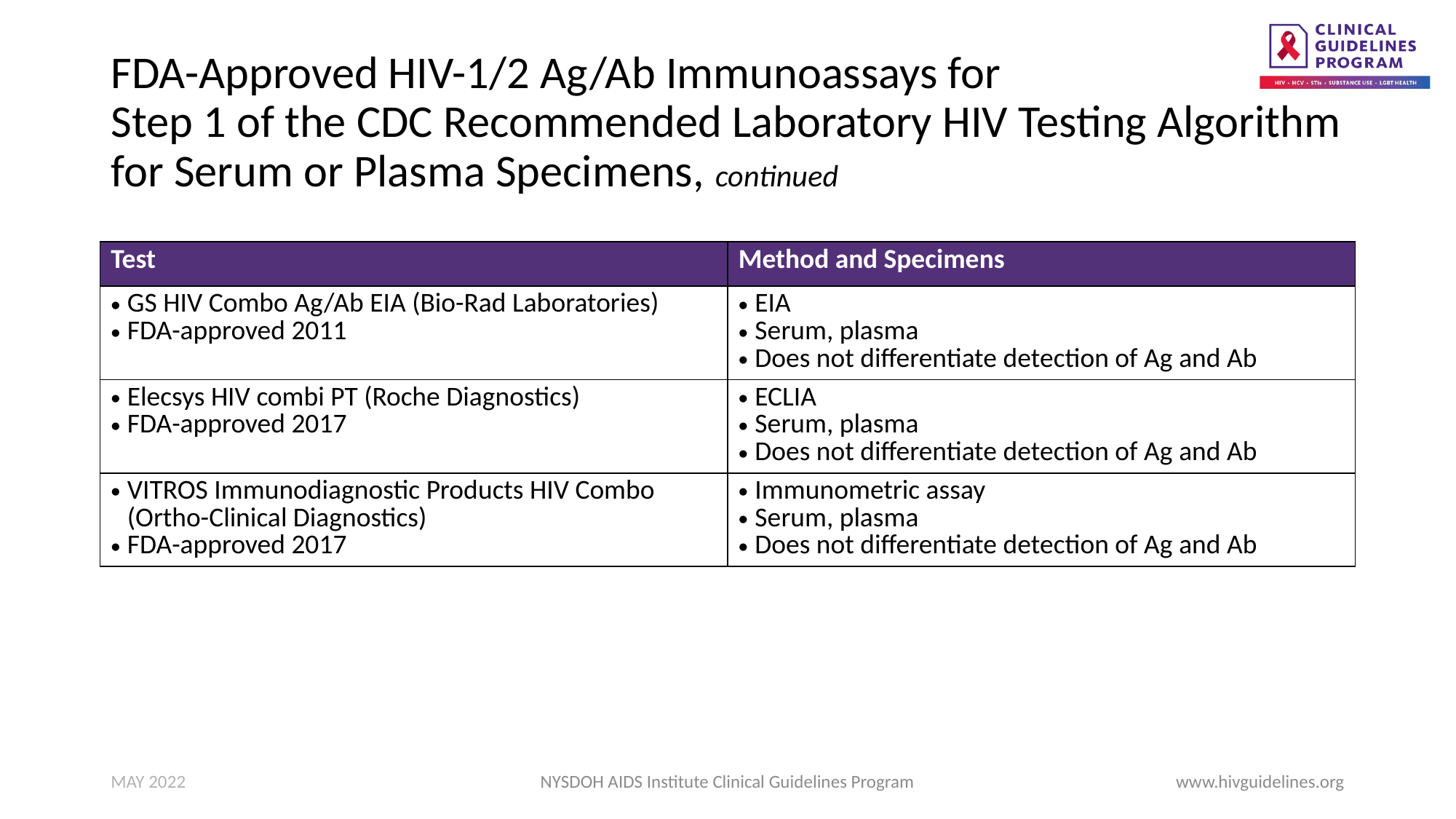

# FDA-Approved HIV-1/2 Ag/Ab Immunoassays for Step 1 of the CDC Recommended Laboratory HIV Testing Algorithm for Serum or Plasma Specimens, continued
| Test | Method and Specimens |
| --- | --- |
| GS HIV Combo Ag/Ab EIA (Bio-Rad Laboratories) FDA-approved 2011 | EIA Serum, plasma Does not differentiate detection of Ag and Ab |
| Elecsys HIV combi PT (Roche Diagnostics) FDA-approved 2017 | ECLIA Serum, plasma Does not differentiate detection of Ag and Ab |
| VITROS Immunodiagnostic Products HIV Combo (Ortho-Clinical Diagnostics) FDA-approved 2017 | Immunometric assay Serum, plasma Does not differentiate detection of Ag and Ab |
MAY 2022
NYSDOH AIDS Institute Clinical Guidelines Program
www.hivguidelines.org